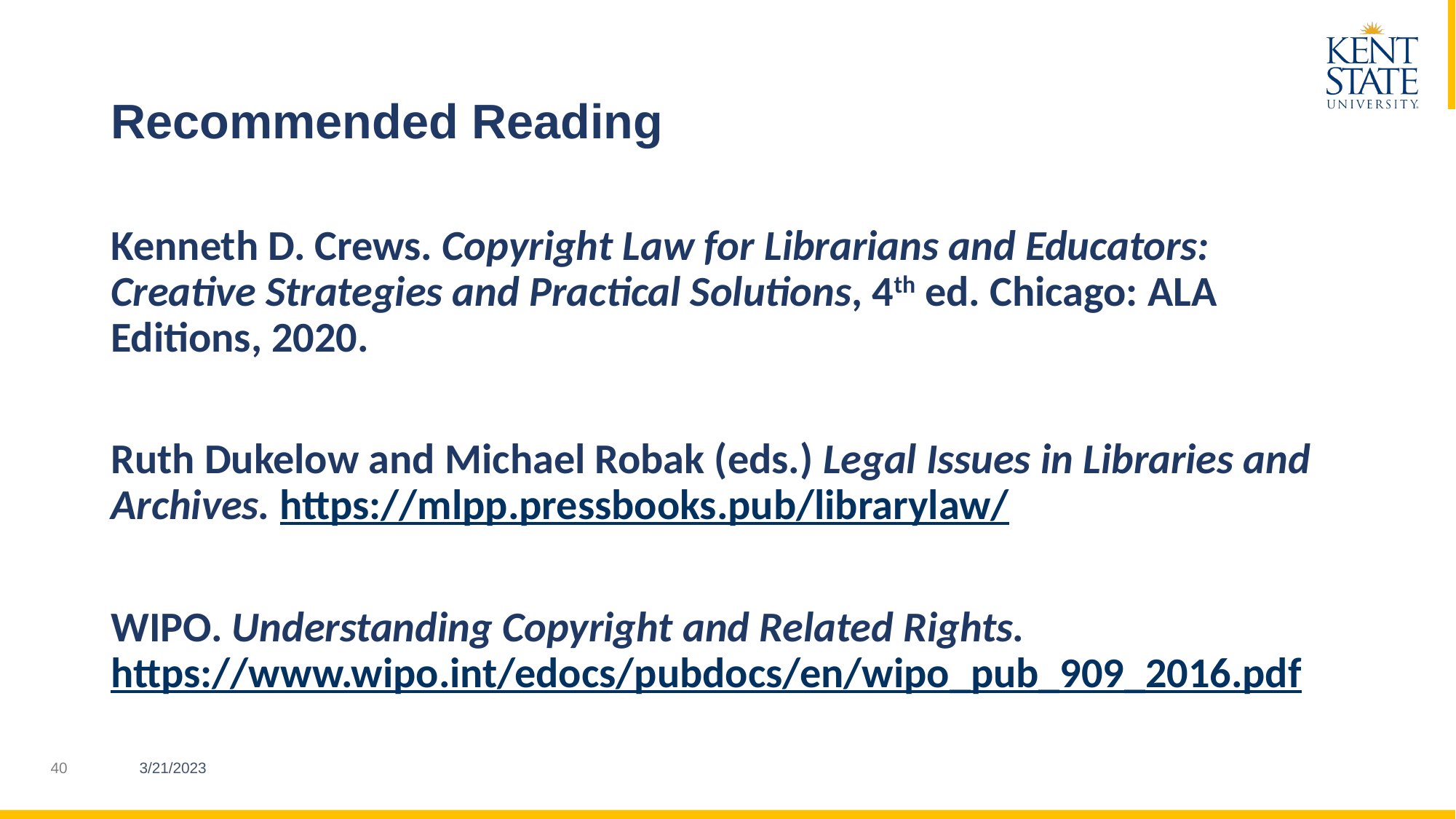

# Recommended Reading
Kenneth D. Crews. Copyright Law for Librarians and Educators: Creative Strategies and Practical Solutions, 4th ed. Chicago: ALA Editions, 2020.

Ruth Dukelow and Michael Robak (eds.) Legal Issues in Libraries and Archives. https://mlpp.pressbooks.pub/librarylaw/

WIPO. Understanding Copyright and Related Rights. https://www.wipo.int/edocs/pubdocs/en/wipo_pub_909_2016.pdf

3/21/2023